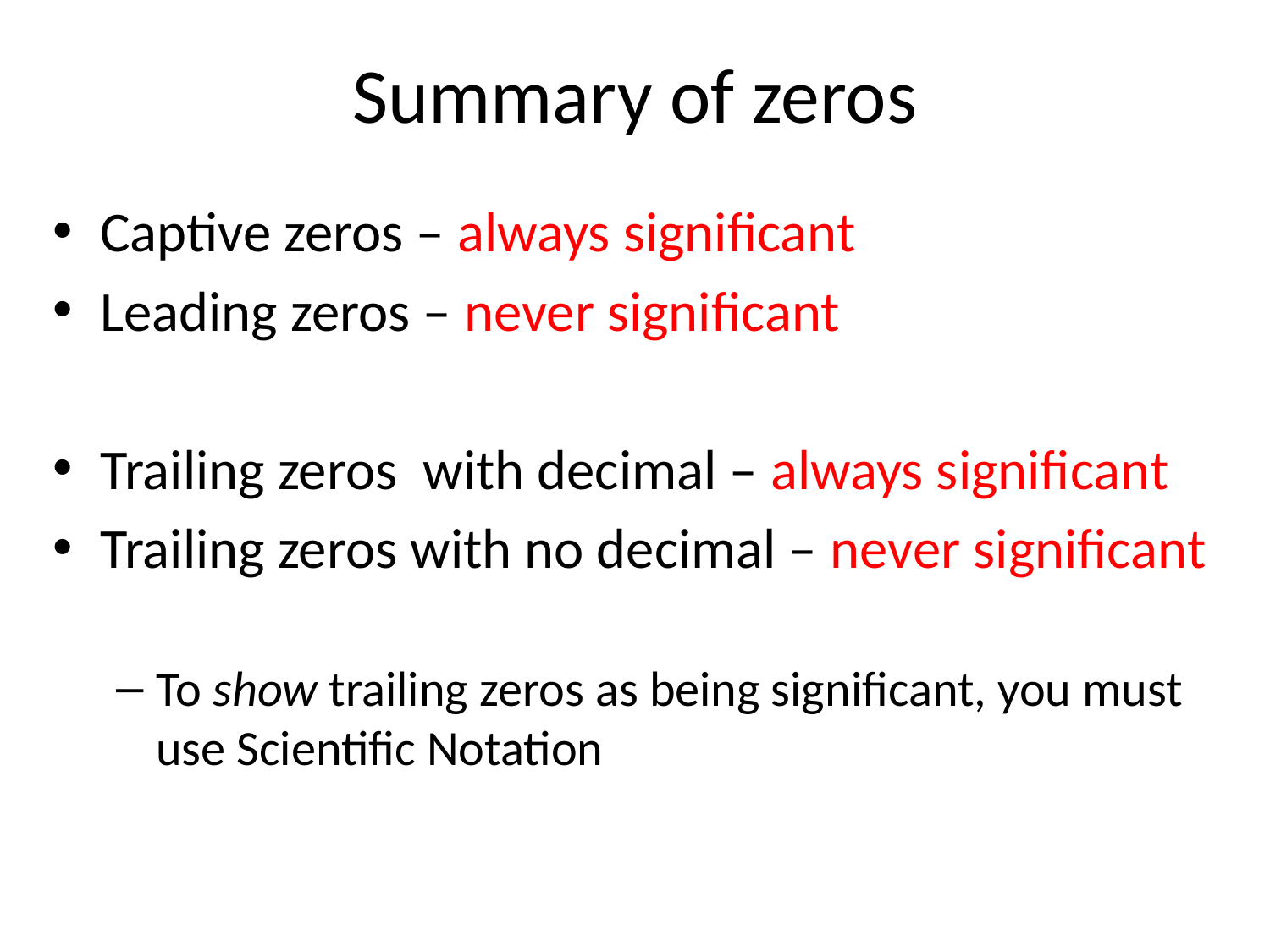

# Summary of zeros
Captive zeros – always significant
Leading zeros – never significant

Trailing zeros  with decimal – always significant
Trailing zeros with no decimal – never significant
To show trailing zeros as being significant, you must use Scientific Notation